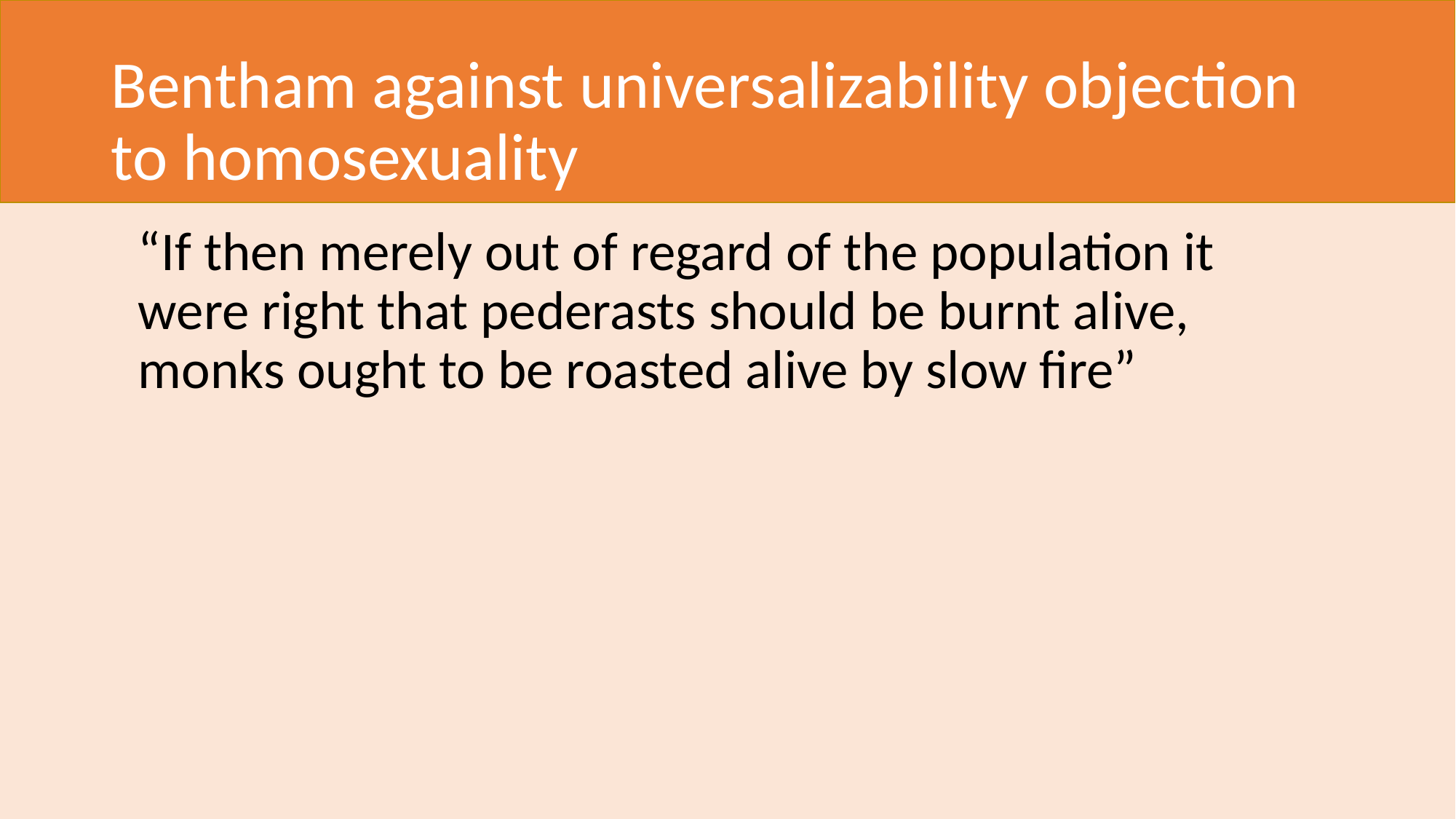

# Bentham against universalizability objection to homosexuality
	“If then merely out of regard of the population it were right that pederasts should be burnt alive, monks ought to be roasted alive by slow fire”